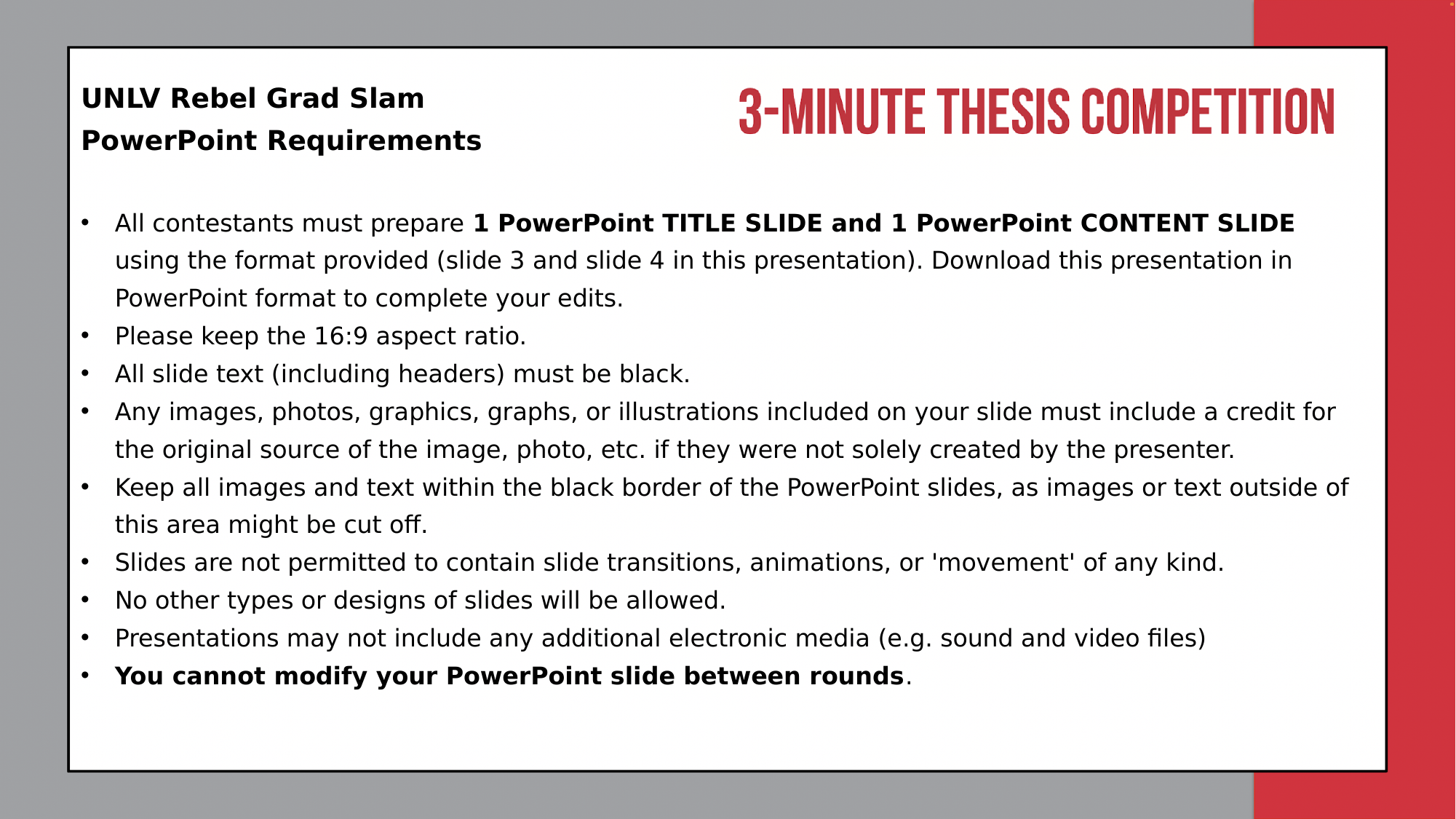

UNLV Rebel Grad Slam
PowerPoint Requirements

All contestants must prepare 1 PowerPoint TITLE SLIDE and 1 PowerPoint CONTENT SLIDE using the format provided (slide 3 and slide 4 in this presentation). Download this presentation in PowerPoint format to complete your edits.
Please keep the 16:9 aspect ratio.
All slide text (including headers) must be black.
Any images, photos, graphics, graphs, or illustrations included on your slide must include a credit for the original source of the image, photo, etc. if they were not solely created by the presenter.
Keep all images and text within the black border of the PowerPoint slides, as images or text outside of this area might be cut off.
Slides are not permitted to contain slide transitions, animations, or 'movement' of any kind.
No other types or designs of slides will be allowed.
Presentations may not include any additional electronic media (e.g. sound and video files)
You cannot modify your PowerPoint slide between rounds.